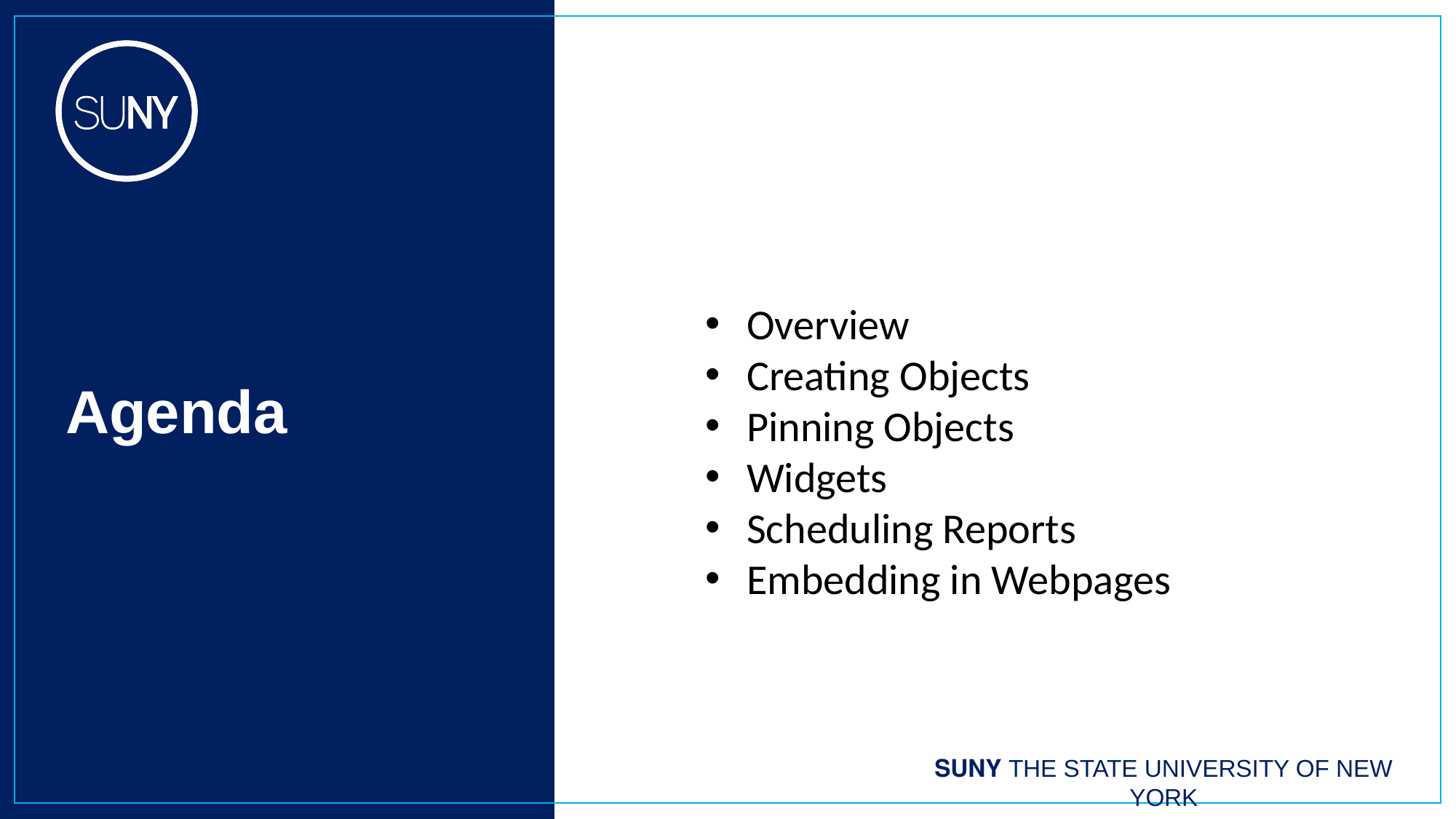

Overview
Creating Objects
Pinning Objects
Widgets
Scheduling Reports
Embedding in Webpages
Agenda